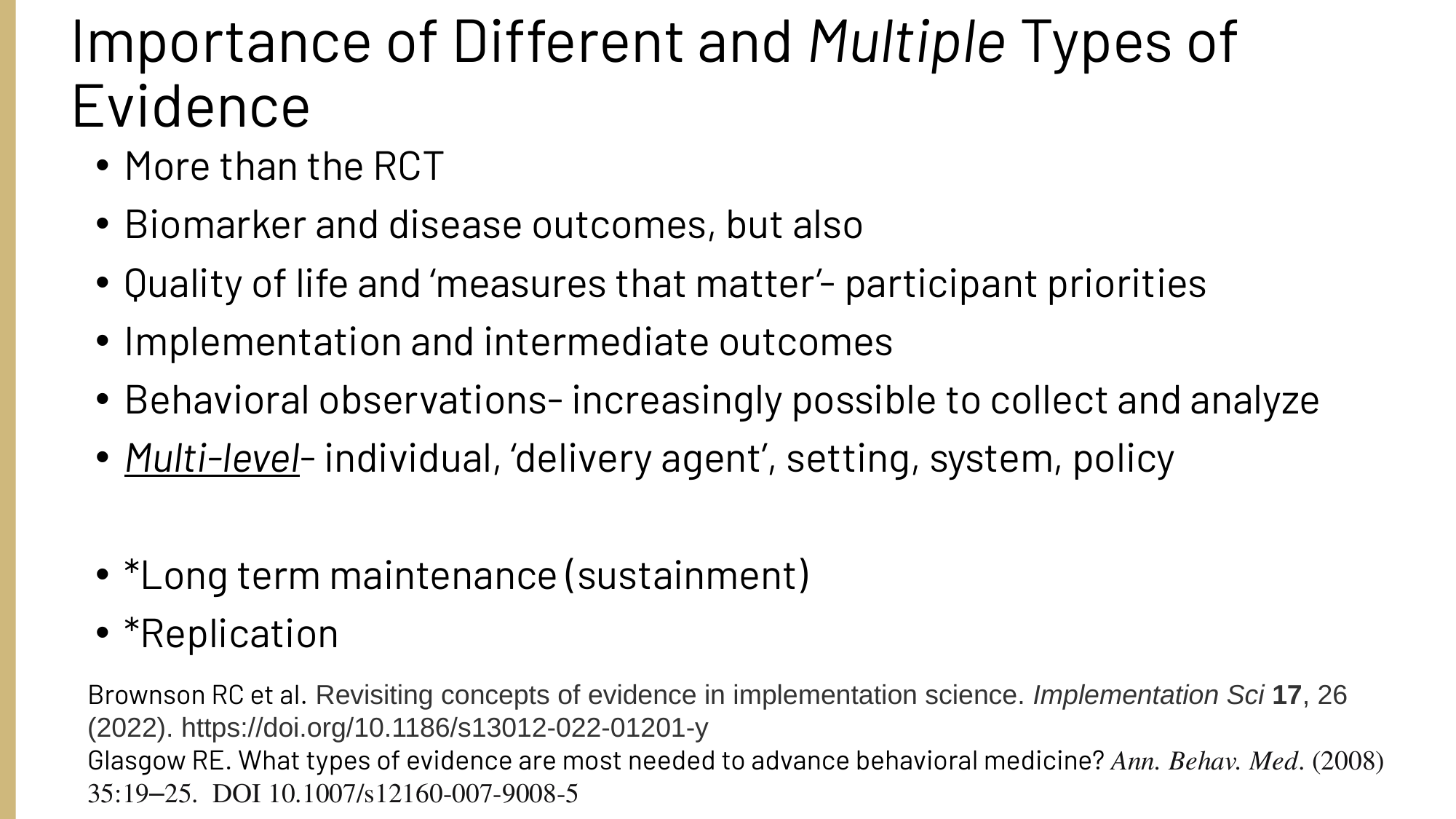

# Importance of Different and Multiple Types of Evidence
More than the RCT
Biomarker and disease outcomes, but also
Quality of life and ‘measures that matter’- participant priorities
Implementation and intermediate outcomes
Behavioral observations- increasingly possible to collect and analyze
Multi-level- individual, ‘delivery agent’, setting, system, policy

*Long term maintenance (sustainment)
*Replication

Brownson RC et al. Revisiting concepts of evidence in implementation science. Implementation Sci 17, 26 (2022). https://doi.org/10.1186/s13012-022-01201-y
Glasgow RE. What types of evidence are most needed to advance behavioral medicine? Ann. Behav. Med. (2008) 35:19–25.  DOI 10.1007/s12160-007-9008-5